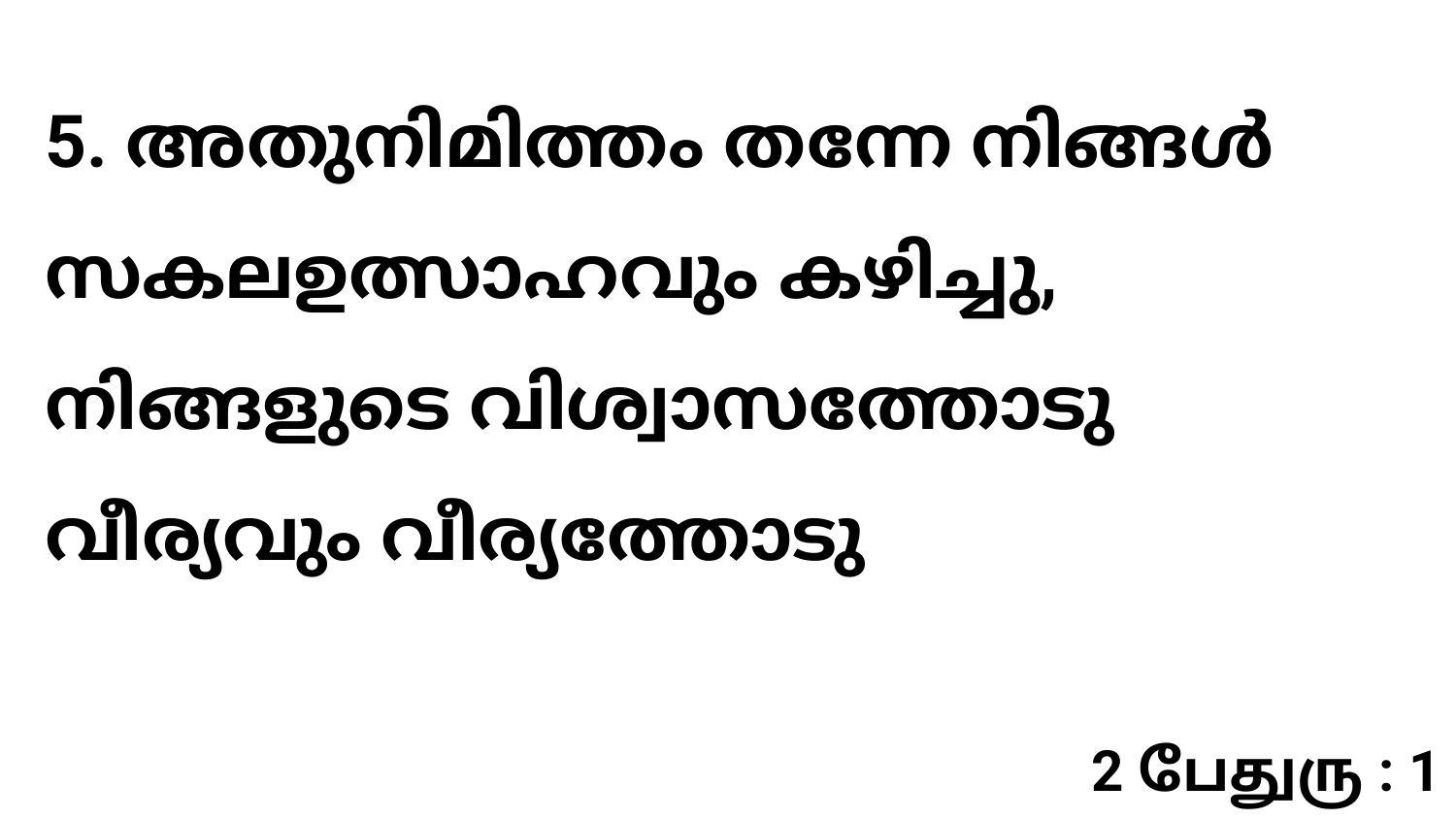

5. അതുനിമിത്തം തന്നേ നിങ്ങൾ സകലഉത്സാഹവും കഴിച്ചു, നിങ്ങളുടെ വിശ്വാസത്തോടു വീര്യവും വീര്യത്തോടു
2 பேதுரு : 1